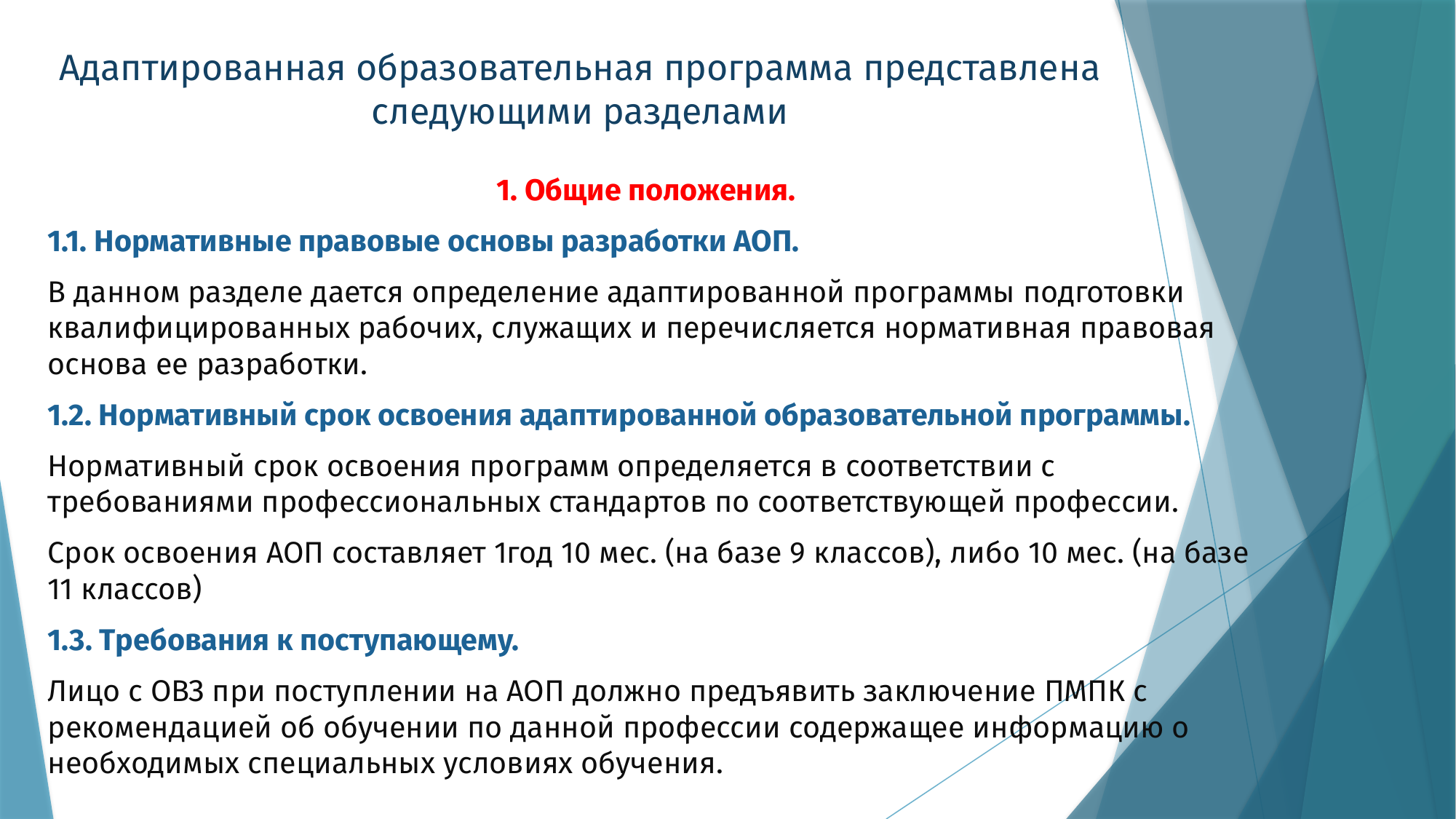

# Адаптированная образовательная программа представлена следующими разделами
1. Общие положения.
1.1. Нормативные правовые основы разработки АОП.
В данном разделе дается определение адаптированной программы подготовки квалифицированных рабочих, служащих и перечисляется нормативная правовая основа ее разработки.
1.2. Нормативный срок освоения адаптированной образовательной программы.
Нормативный срок освоения программ определяется в соответствии с требованиями профессиональных стандартов по соответствующей профессии.
Срок освоения АОП составляет 1год 10 мес. (на базе 9 классов), либо 10 мес. (на базе 11 классов)
1.3. Требования к поступающему.
Лицо с ОВЗ при поступлении на АОП должно предъявить заключение ПМПК с рекомендацией об обучении по данной профессии содержащее информацию о необходимых специальных условиях обучения.